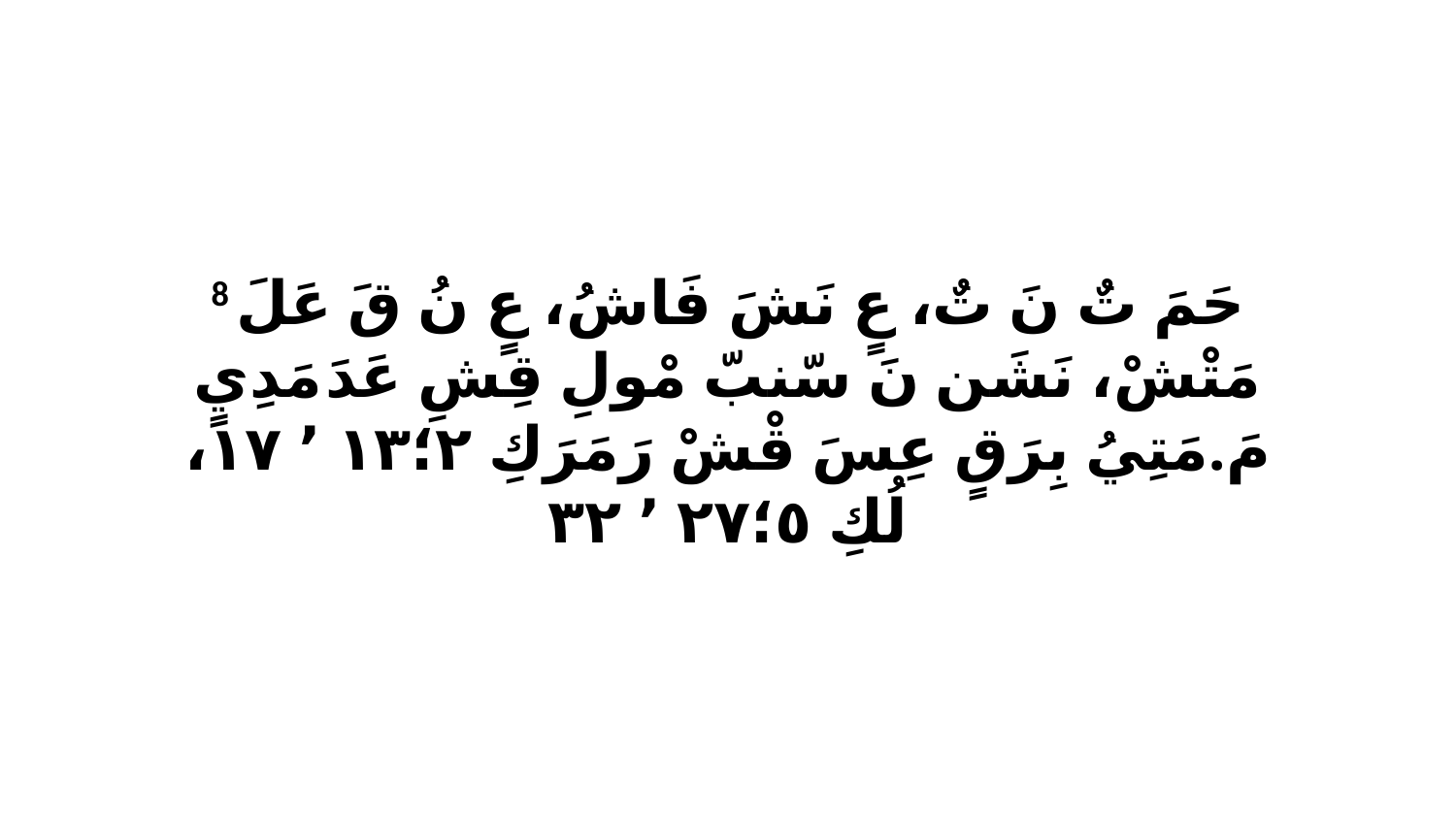

8 حَمَ تٌ نَ تٌ، عٍ نَشَ فَاشُ، عٍ نُ قَ عَلَ مَتْشْ، نَشَن نَ سّنبّ مْولِ قِشِ عَدَ مَدِيٍ مَ.مَتِيُ بِرَقٍ عِسَ قْشْ رَمَرَكِ ٢‏؛١٣ ٬ ١٧، لُكِ ٥‏؛٢٧ ٬ ٣٢